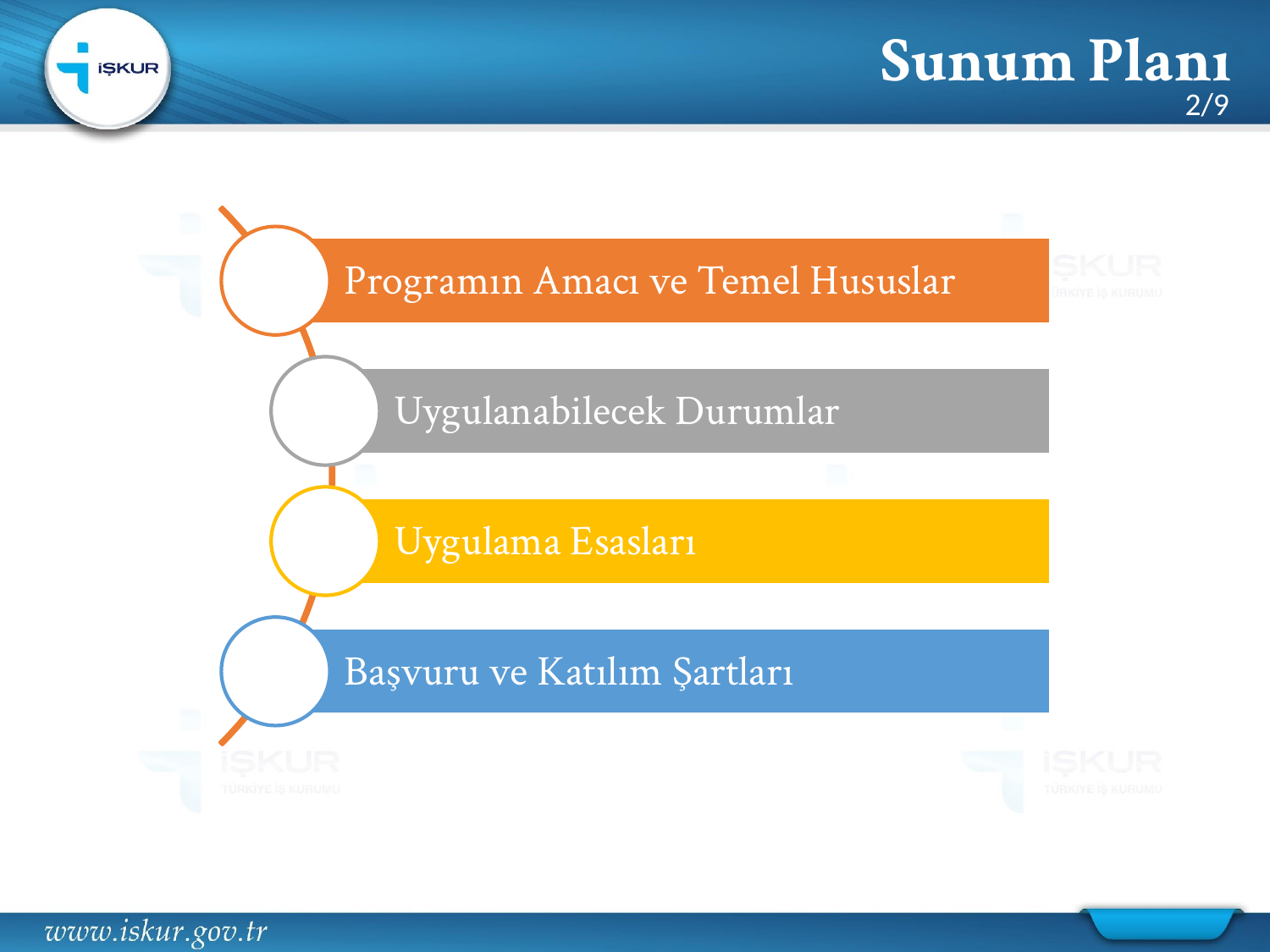

# Sunum Planı
2/9

Programın Amacı ve Temel Hususlar

Uygulanabilecek Durumlar

Uygulama Esasları

Başvuru ve Katılım Şartları